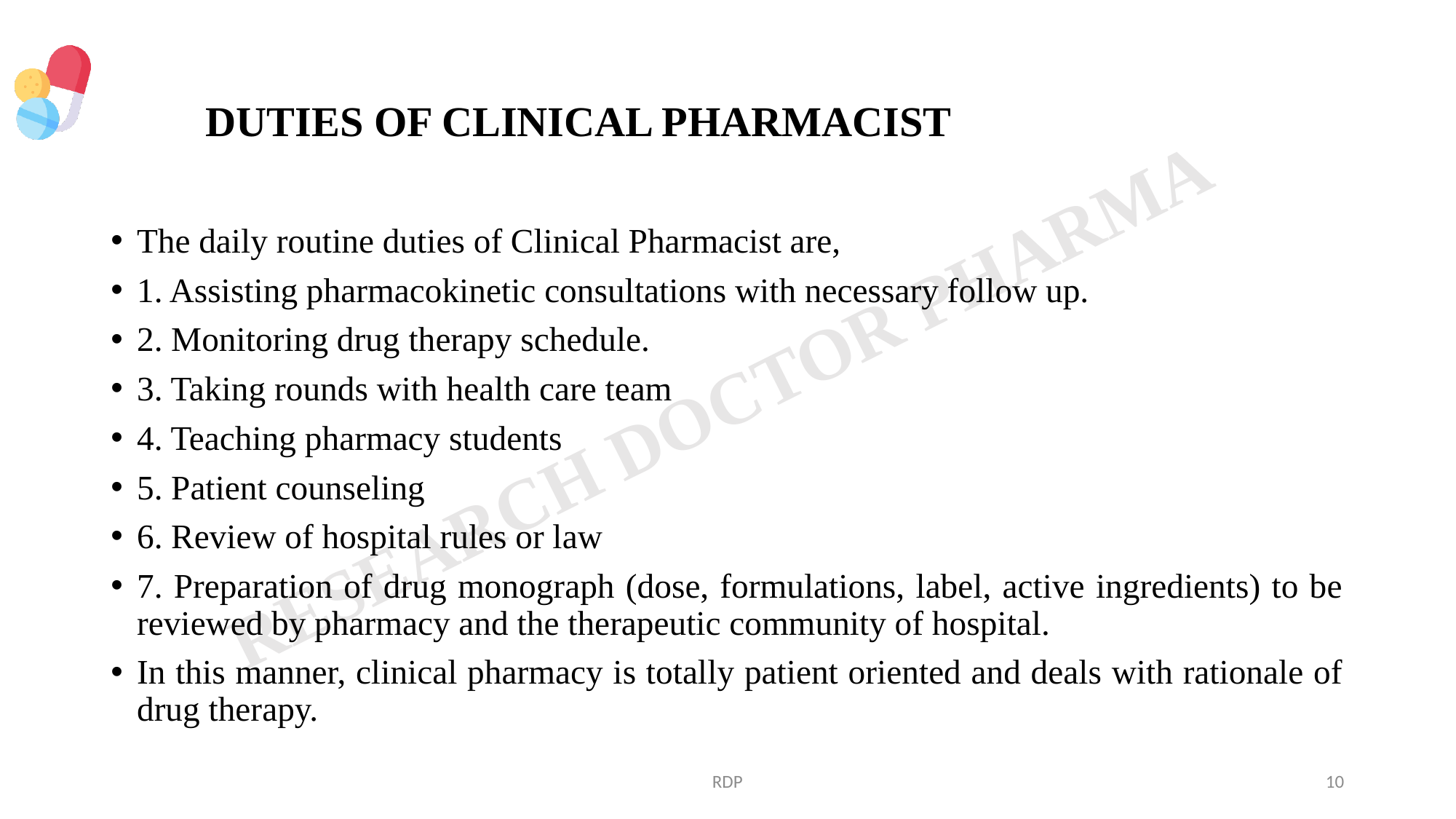

# DUTIES OF CLINICAL PHARMACIST
The daily routine duties of Clinical Pharmacist are,
1. Assisting pharmacokinetic consultations with necessary follow up.
2. Monitoring drug therapy schedule.
3. Taking rounds with health care team
4. Teaching pharmacy students
5. Patient counseling
6. Review of hospital rules or law
7. Preparation of drug monograph (dose, formulations, label, active ingredients) to be reviewed by pharmacy and the therapeutic community of hospital.
In this manner, clinical pharmacy is totally patient oriented and deals with rationale of drug therapy.
RDP
10